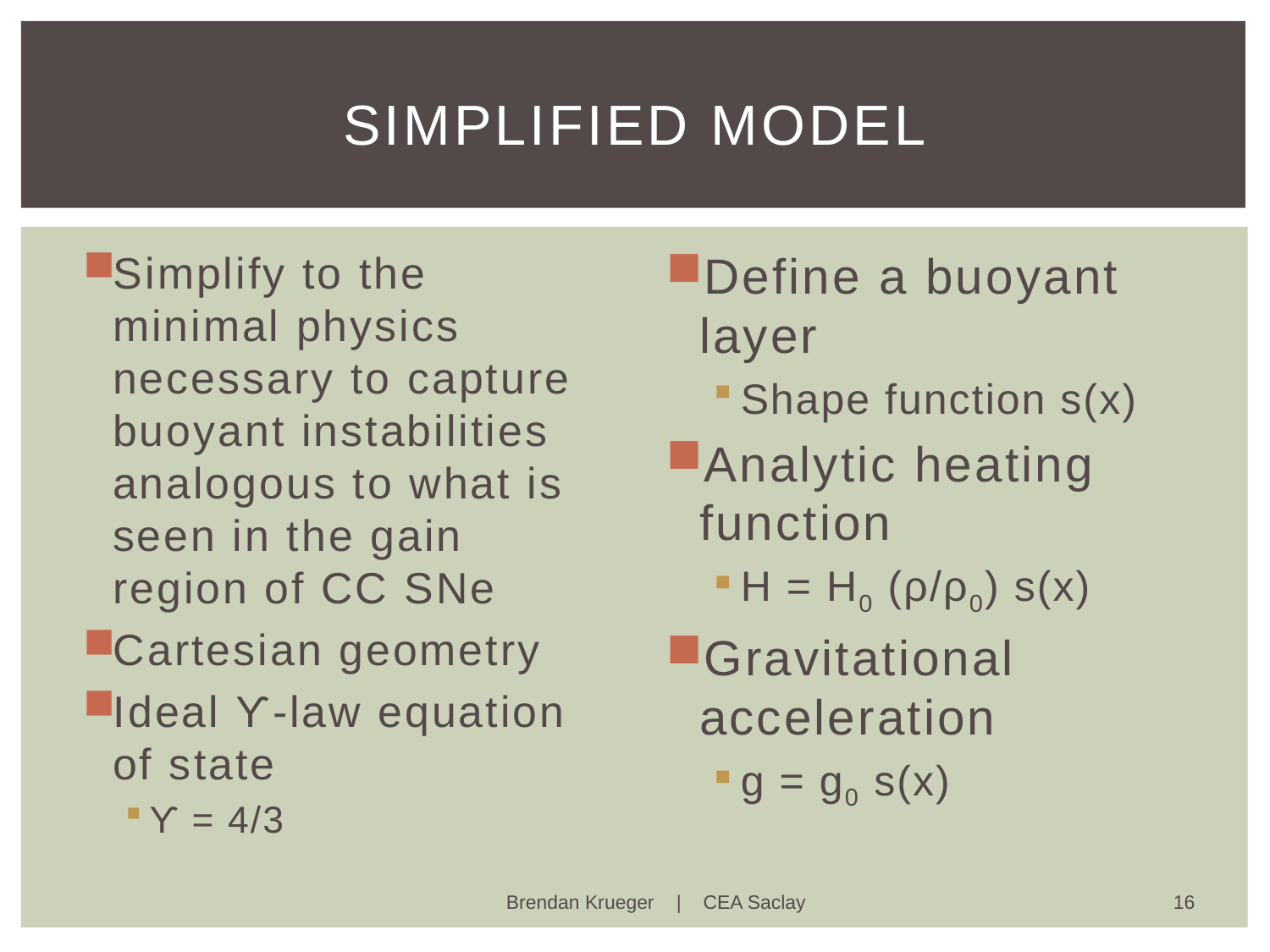

# Simplified Model
Simplify to the minimal physics necessary to capture buoyant instabilities analogous to what is seen in the gain region of CC SNe
Cartesian geometry
Ideal ϒ-law equation of state
ϒ = 4/3

Define a buoyant layer
Shape function s(x)
Analytic heating function
H = H0 (ρ/ρ0) s(x)
Gravitational acceleration
g = g0 s(x)
16
Brendan Krueger    |    CEA Saclay